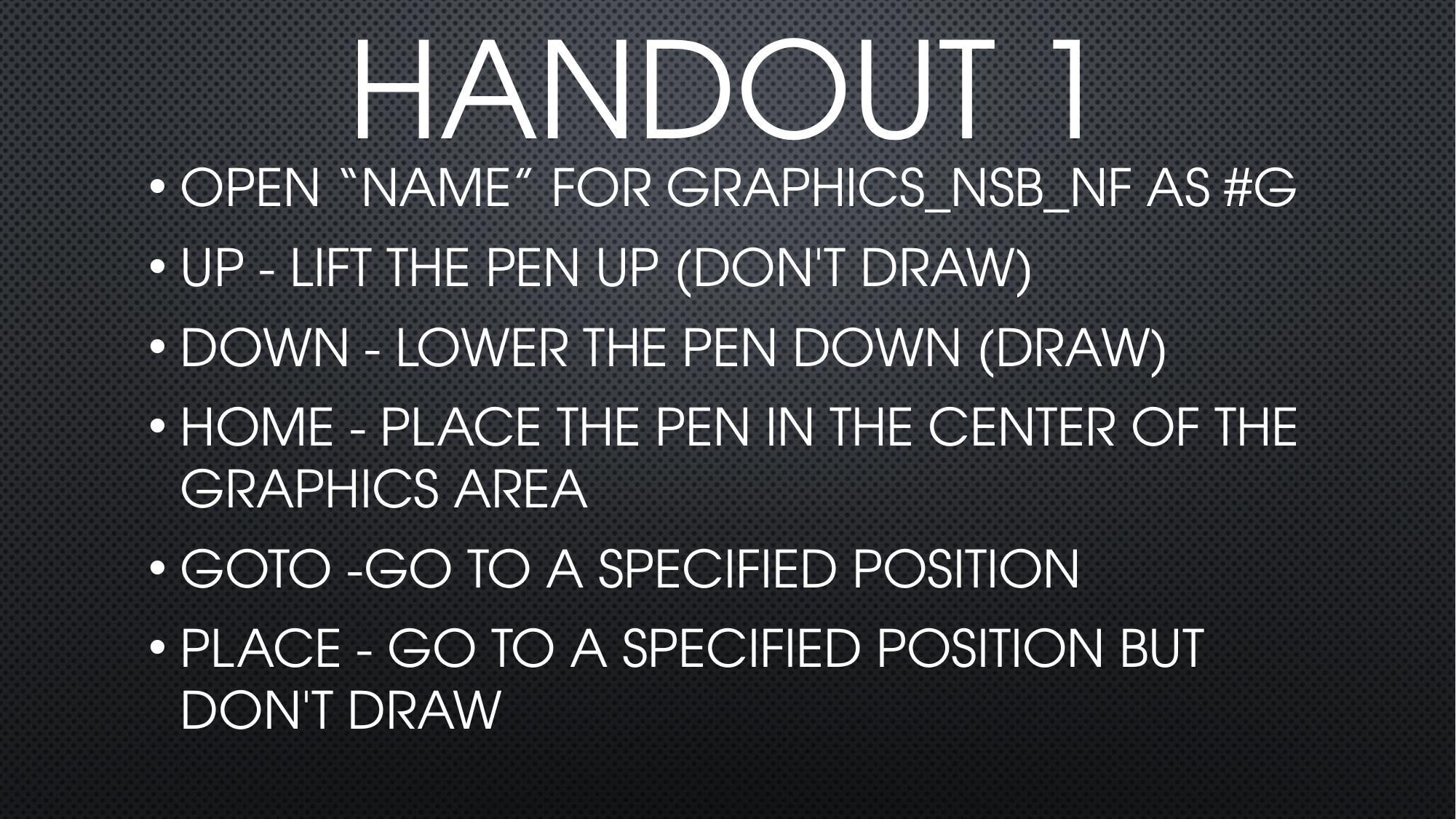

# Handout 1
open “name” for graphics_nsb_nf as #g
up - lift the pen up (don't draw)
down - lower the pen down (draw)
home - place the pen in the center of the graphics area
goto -go to a specified position
place - go to a specified position but don't draw